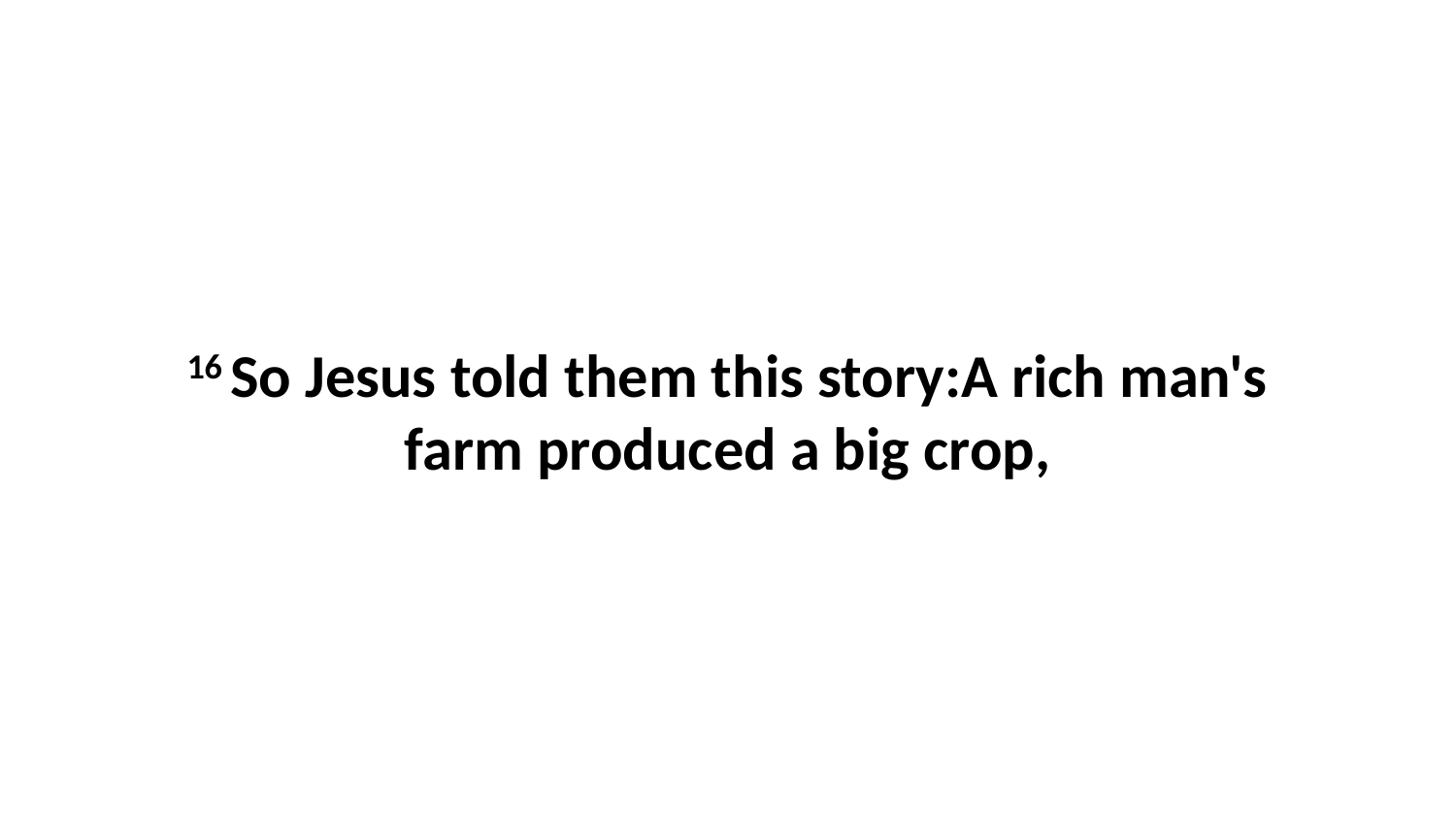

16 So Jesus told them this story:A rich man's farm produced a big crop,